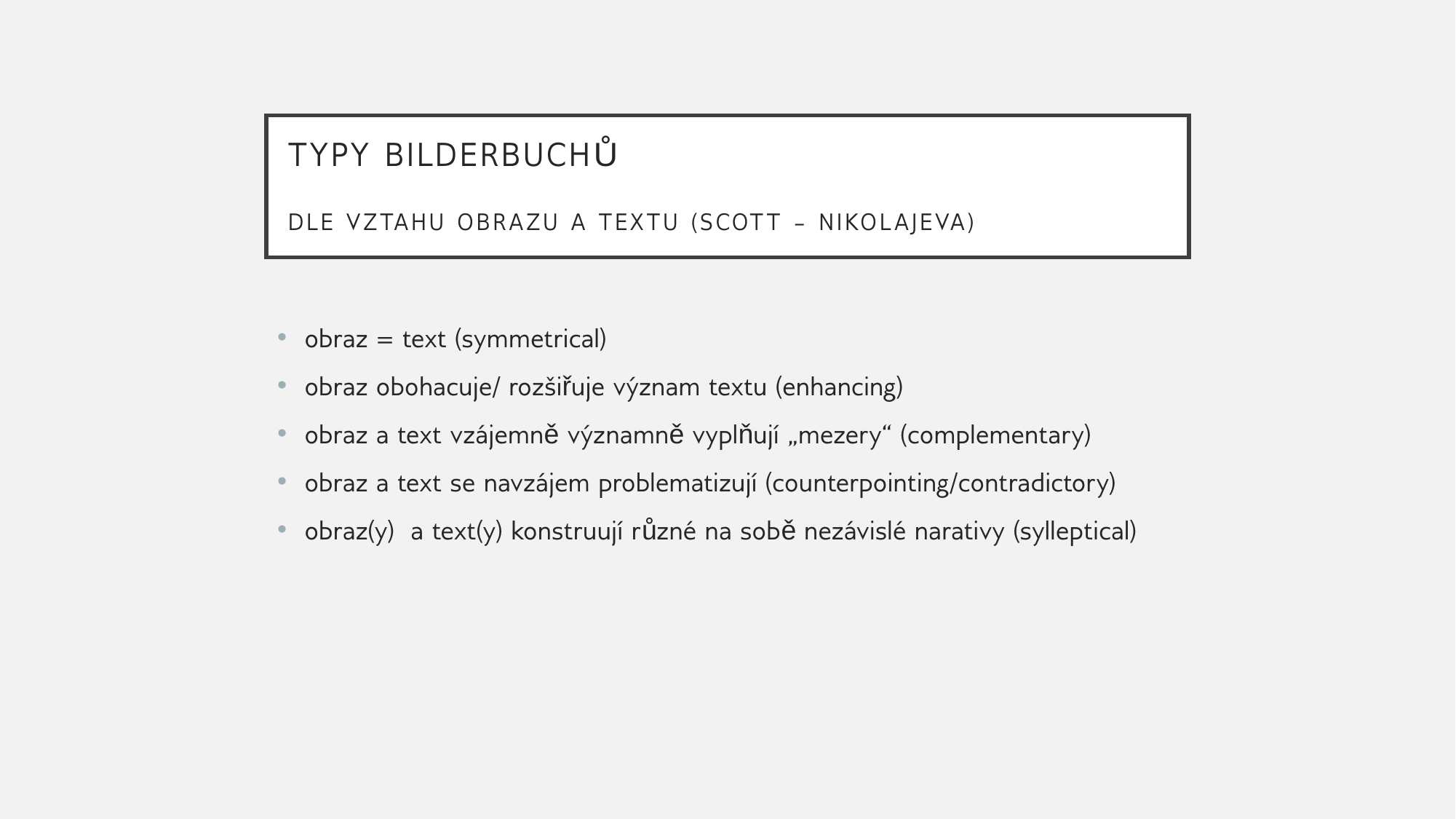

# Typy bilderbuchů dle vztahu obrazu a textu (Scott – Nikolajeva)
obraz = text (symmetrical)
obraz obohacuje/ rozšiřuje význam textu (enhancing)
obraz a text vzájemně významně vyplňují „mezery“ (complementary)
obraz a text se navzájem problematizují (counterpointing/contradictory)
obraz(y)  a text(y) konstruují různé na sobě nezávislé narativy (sylleptical)